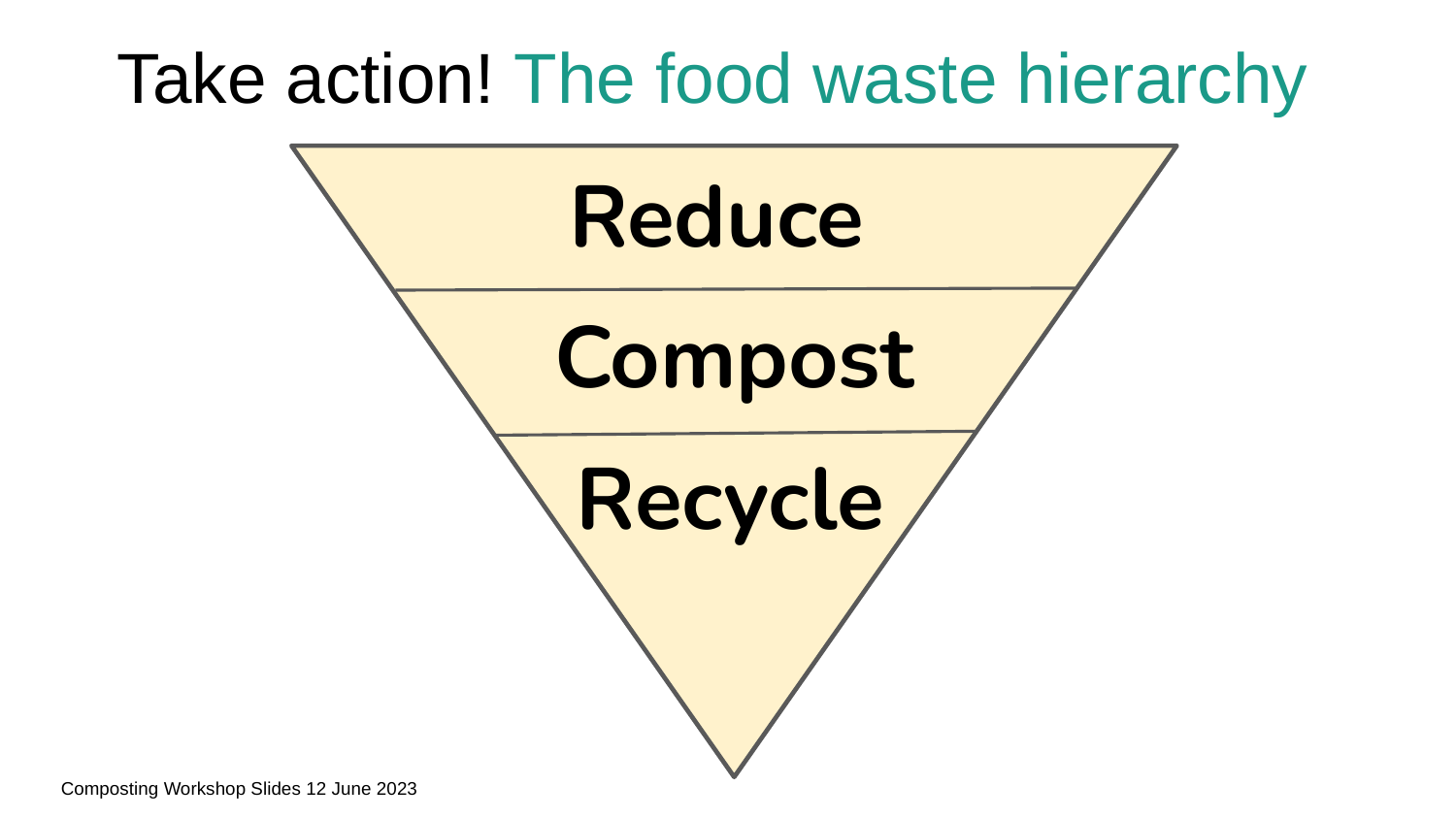

# Take action! The food waste hierarchy

Reduce

Compost

 Recycle

Composting Workshop Slides 12 June 2023